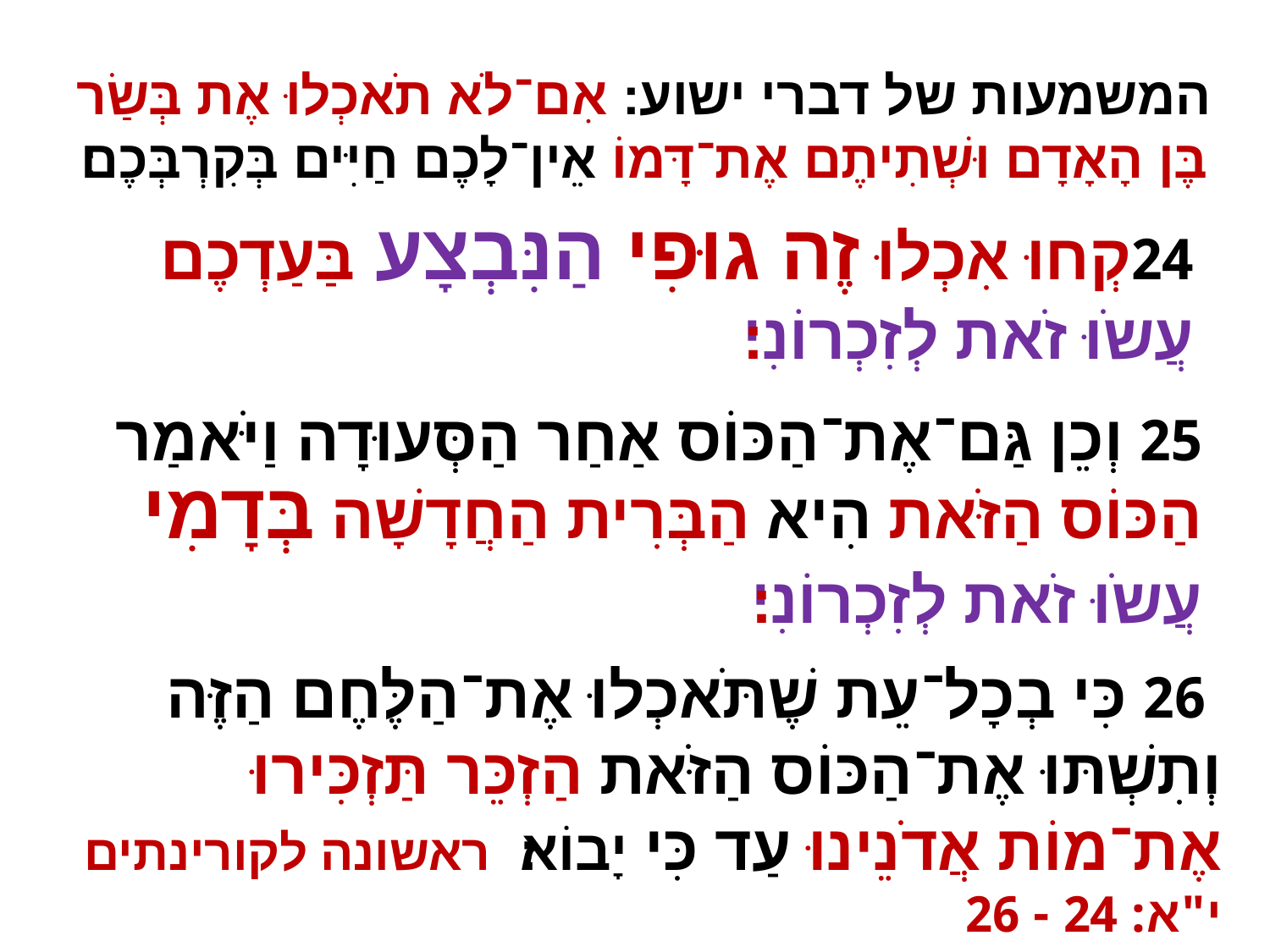

# המשמעות של דברי ישוע: אִם־לֹא תֹאכְלוּ אֶת בְּשַׂר בֶּן הָאָדָם וּשְׁתִיתֶם אֶת־דָּמוֹ אֵין־לָכֶם חַיִּים בְּקִרְבְּכֶם׃
24קְחוּ אִכְלוּ זֶה גוּפִי הַנִּבְצָע בַּעַדְכֶם   עֲשֹוּ זֹאת לְזִכְרוֹנִי׃

25 וְכֵן גַּם־אֶת־הַכּוֹס אַחַר הַסְּעוּדָה וַיֹּאמַר הַכּוֹס הַזֹּאת הִיא הַבְּרִית הַחֲדָשָׁה בְּדָמִי   עֲשֹוּ זֹאת לְזִכְרוֹנִי׃
 26 כִּי בְכָל־עֵת שֶׁתֹּאכְלוּ אֶת־הַלֶּחֶם הַזֶּה וְתִשְׁתּוּ אֶת־הַכּוֹס הַזֹּאת הַזְכֵּר תַּזְכִּירוּ אֶת־מוֹת אֲדֹנֵינוּ עַד כִּי יָבוֹא׃  ראשונה לקורינתים י"א: 24 - 26